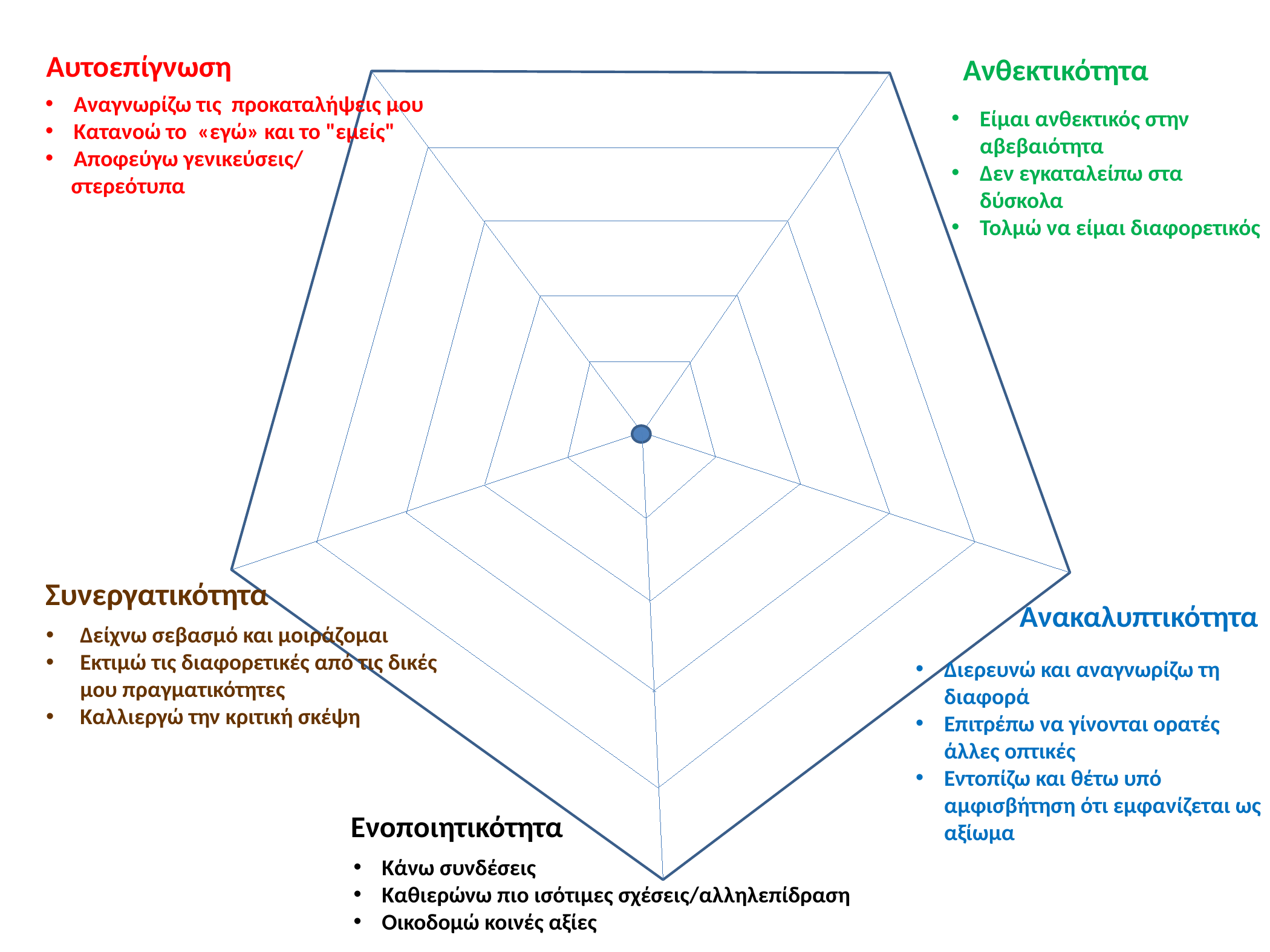

Αυτοεπίγνωση
Ανθεκτικότητα

Αναγνωρίζω τις  προκαταλήψεις μου
Κατανοώ το  «εγώ» και το "εμείς"
Αποφεύγω γενικεύσεις/
     στερεότυπα
Είμαι ανθεκτικός στην αβεβαιότητα
Δεν εγκαταλείπω στα δύσκολα
Τολμώ να είμαι διαφορετικός

Συνεργατικότητα
Ανακαλυπτικότητα
Δείχνω σεβασμό και μοιράζομαι
Εκτιμώ τις διαφορετικές από τις δικές μου πραγματικότητες
Καλλιεργώ την κριτική σκέψη
Διερευνώ και αναγνωρίζω τη διαφορά
Επιτρέπω να γίνονται ορατές άλλες οπτικές
Εντοπίζω και θέτω υπό αμφισβήτηση ότι εμφανίζεται ως αξίωμα
Ενοποιητικότητα
Κάνω συνδέσεις
Καθιερώνω πιο ισότιμες σχέσεις/αλληλεπίδραση
Οικοδομώ κοινές αξίες